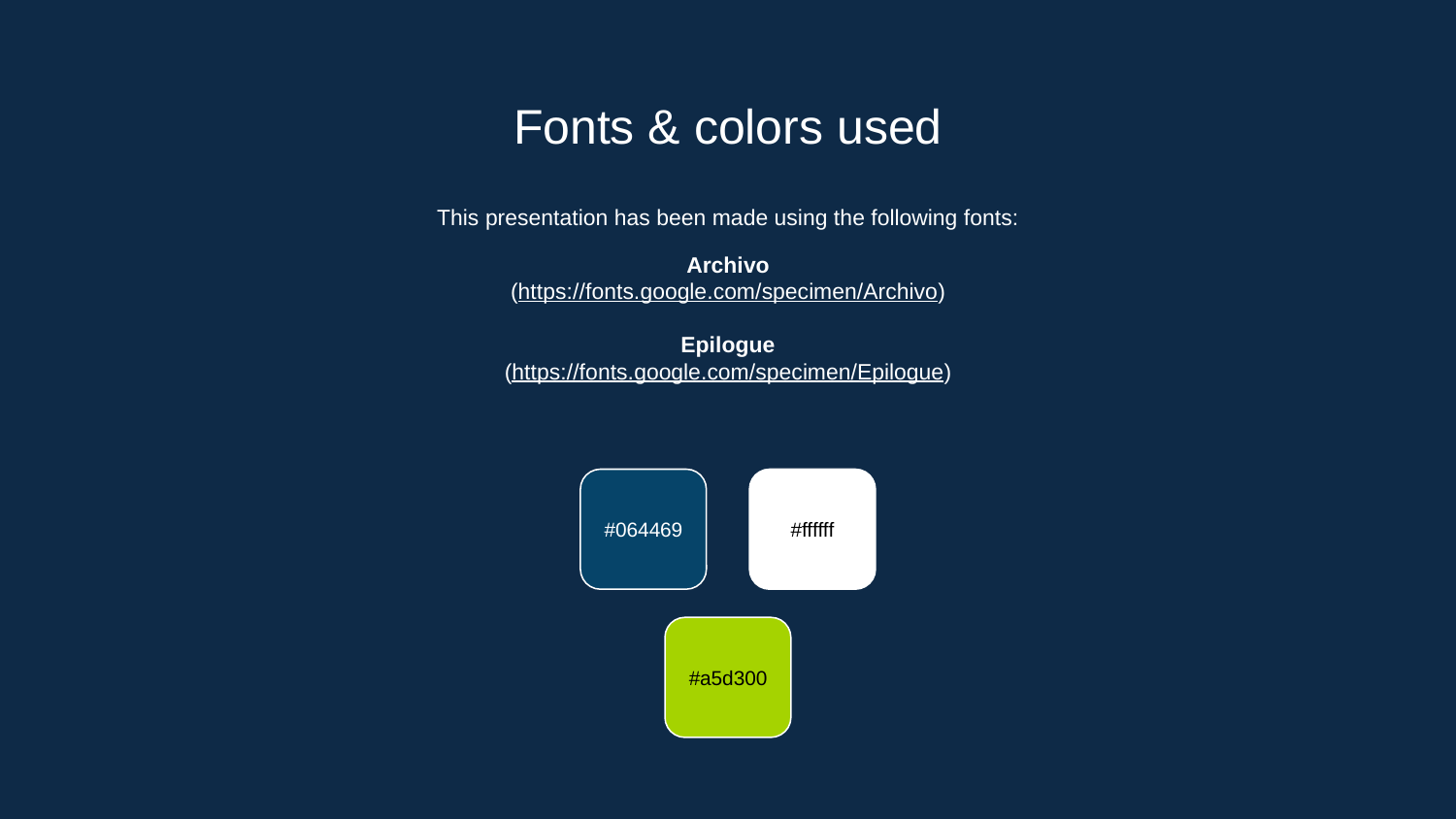

# Fonts & colors used
This presentation has been made using the following fonts:
Archivo
(https://fonts.google.com/specimen/Archivo)

Epilogue
(https://fonts.google.com/specimen/Epilogue)

#064469
#ffffff

#a5d300